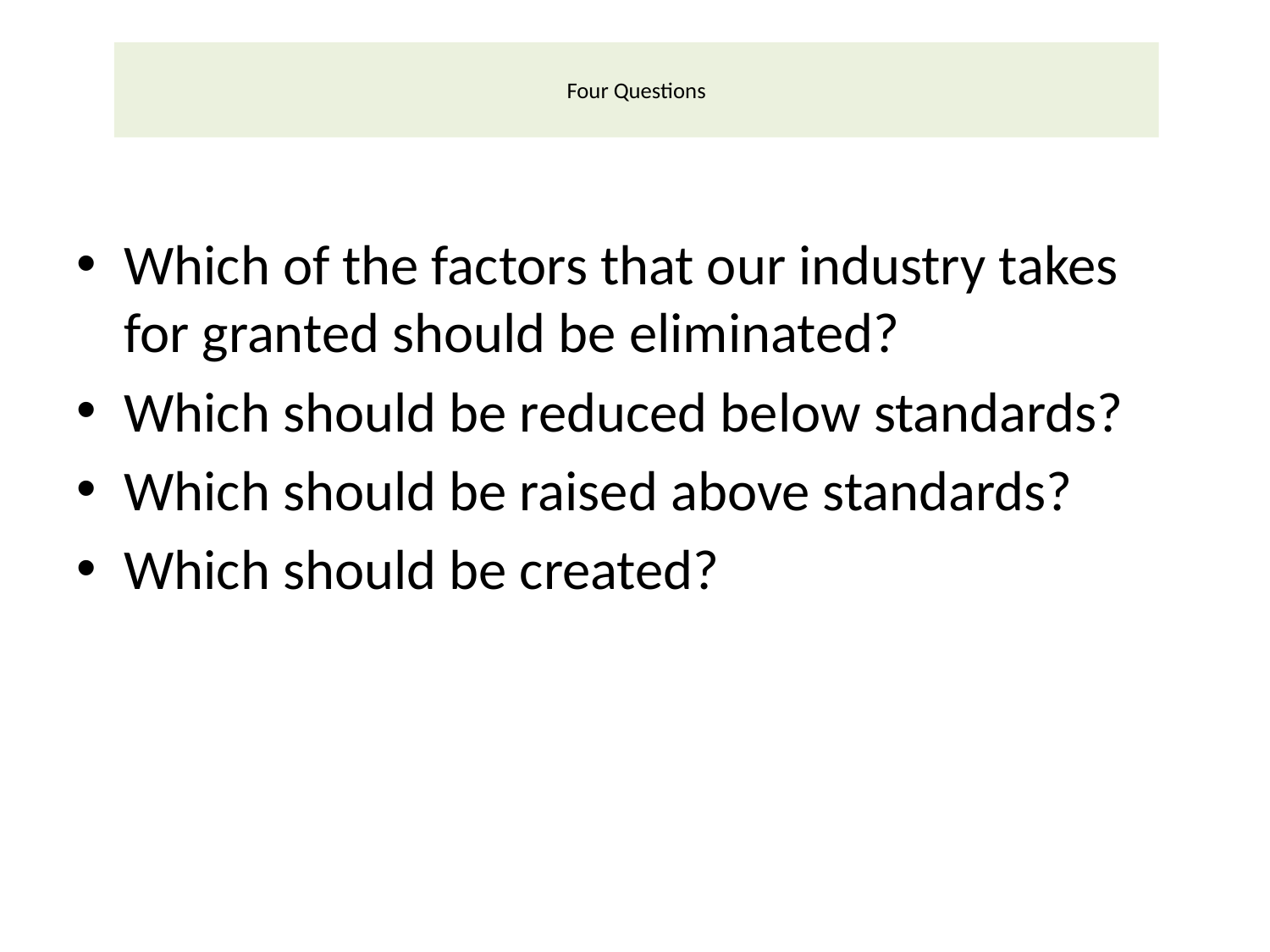

# Four Questions
Which of the factors that our industry takes for granted should be eliminated?
Which should be reduced below standards?
Which should be raised above standards?
Which should be created?